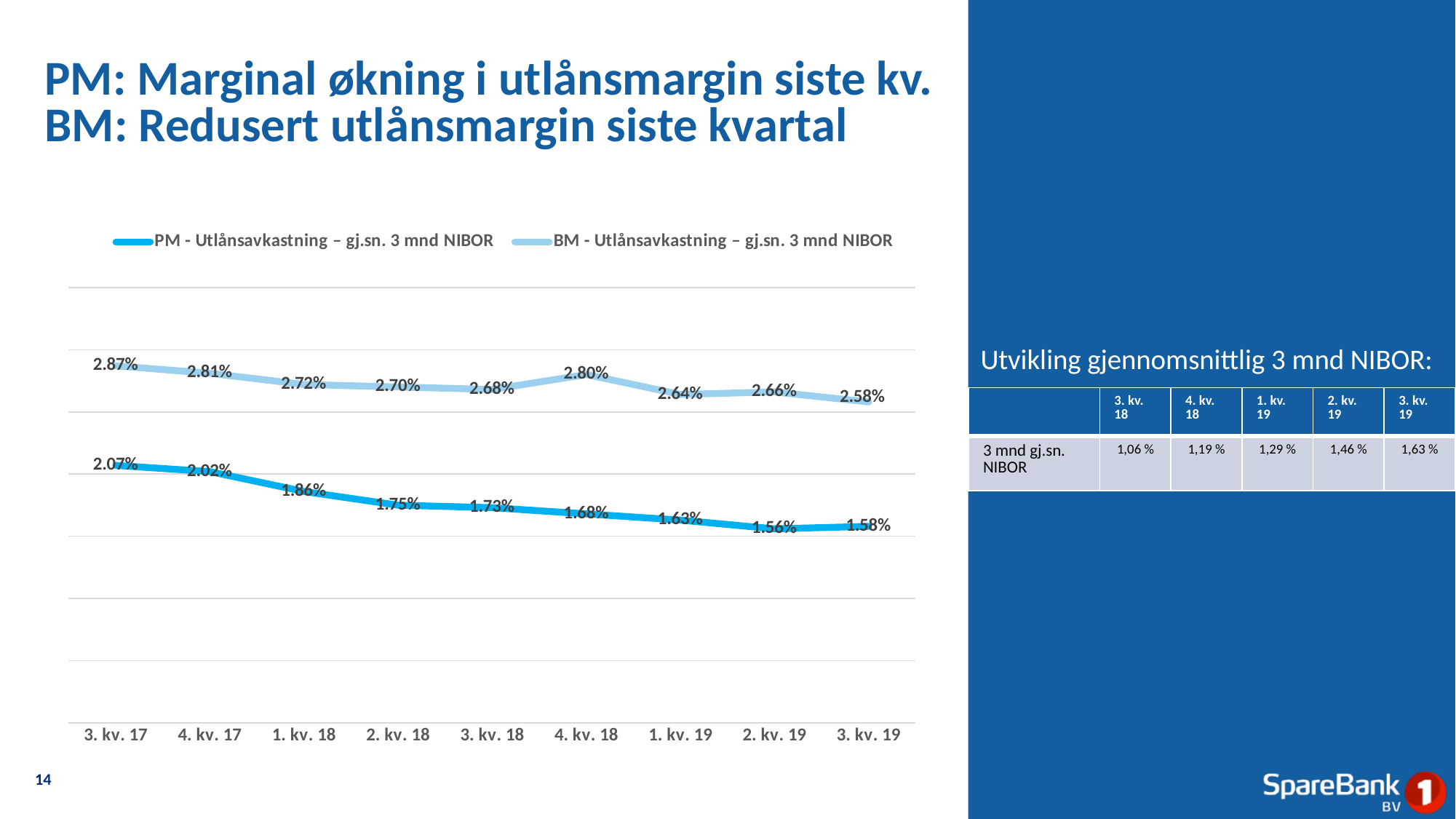

# PM: Marginal økning i utlånsmargin siste kv. BM: Redusert utlånsmargin siste kvartal

### Chart

| Category | PM - Utlånsavkastning – gj.sn. 3 mnd NIBOR | BM - Utlånsavkastning – gj.sn. 3 mnd NIBOR |
|---|---|---|
| 3. kv. 17 | 0.0207 | 0.0287 |
| 4. kv. 17 | 0.020200000000000003 | 0.0281 |
| 1. kv. 18 | 0.0186 | 0.027200000000000002 |
| 2. kv. 18 | 0.0175 | 0.026999999999999996 |
| 3. kv. 18 | 0.017300000000000003 | 0.026800000000000004 |
| 4. kv. 18 | 0.0168 | 0.027999999999999997 |
| 1. kv. 19 | 0.0163 | 0.0264 |
| 2. kv. 19 | 0.0156 | 0.0266 |
| 3. kv. 19 | 0.0158 | 0.0258 |

Utvikling gjennomsnittlig 3 mnd NIBOR:

|  | 3. kv. 18 | 4. kv. 18 | 1. kv. 19 | 2. kv. 19 | 3. kv. 19 |
| --- | --- | --- | --- | --- | --- |
| 3 mnd gj.sn. NIBOR | 1,06 % | 1,19 % | 1,29 % | 1,46 % | 1,63 % |
14